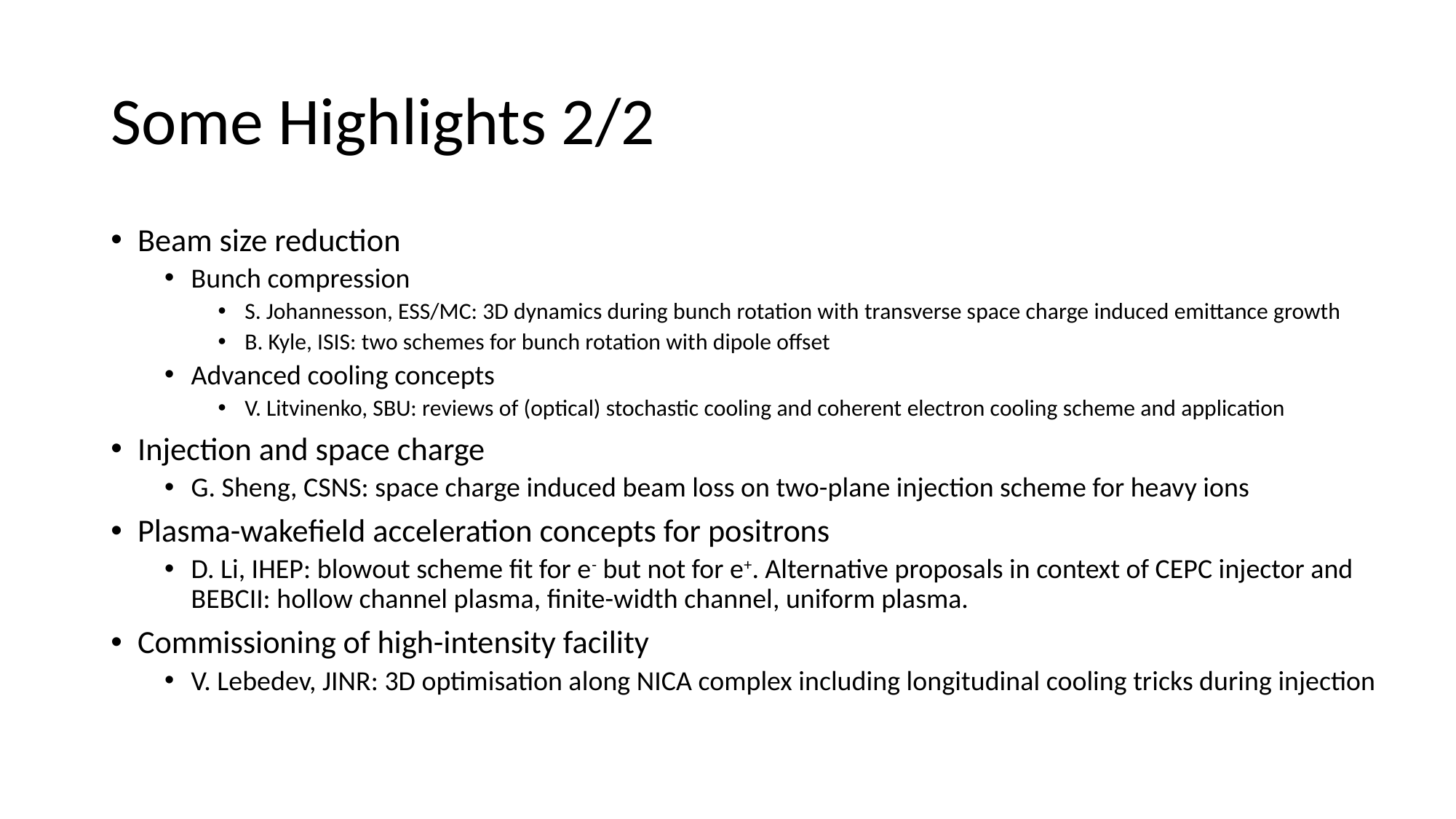

# Some Highlights 2/2
Beam size reduction
Bunch compression
S. Johannesson, ESS/MC: 3D dynamics during bunch rotation with transverse space charge induced emittance growth
B. Kyle, ISIS: two schemes for bunch rotation with dipole offset
Advanced cooling concepts
V. Litvinenko, SBU: reviews of (optical) stochastic cooling and coherent electron cooling scheme and application
Injection and space charge
G. Sheng, CSNS: space charge induced beam loss on two-plane injection scheme for heavy ions
Plasma-wakefield acceleration concepts for positrons
D. Li, IHEP: blowout scheme fit for e- but not for e+. Alternative proposals in context of CEPC injector and BEBCII: hollow channel plasma, finite-width channel, uniform plasma.
Commissioning of high-intensity facility
V. Lebedev, JINR: 3D optimisation along NICA complex including longitudinal cooling tricks during injection